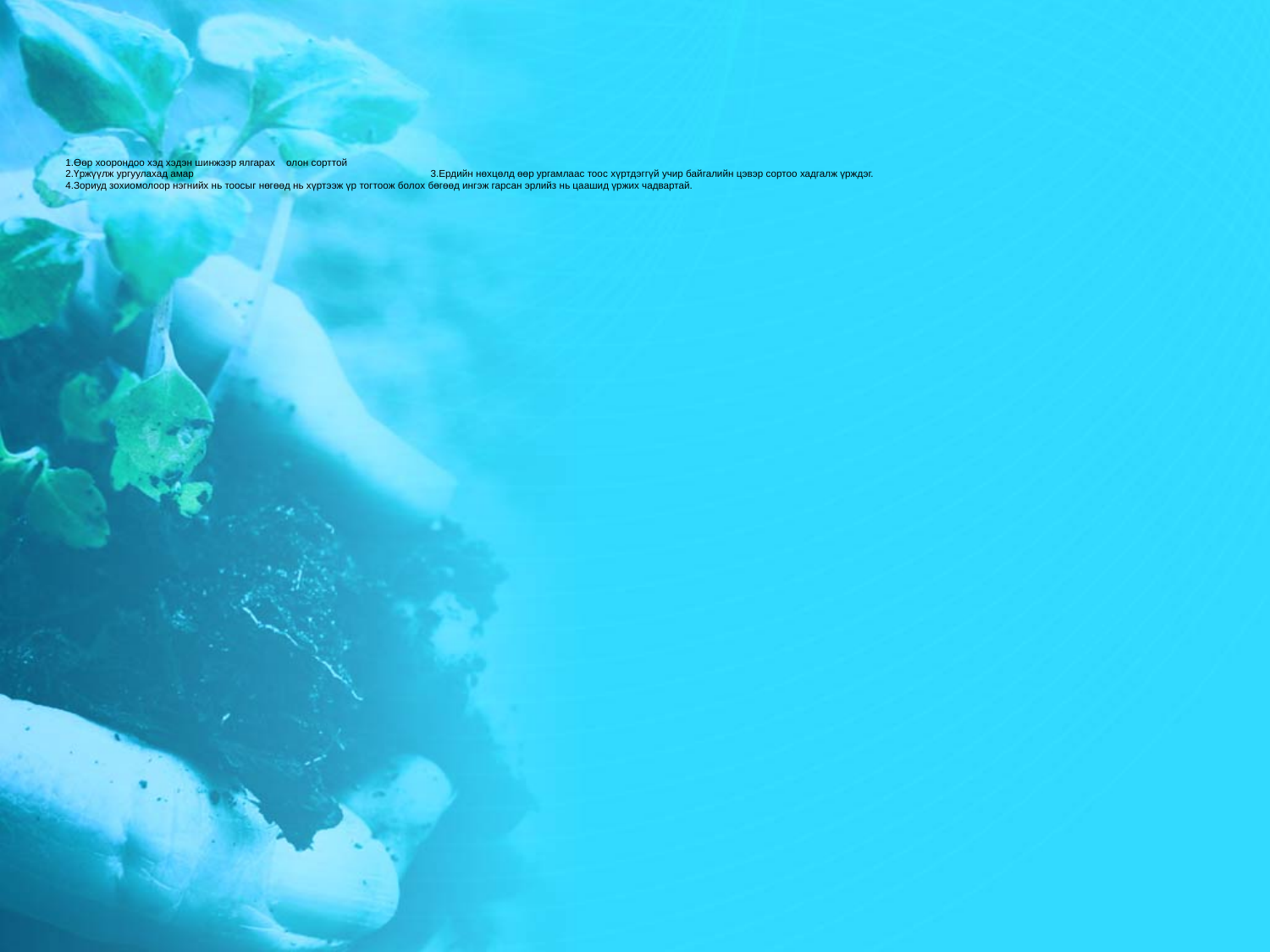

# 1.Өөр хоорондоо хэд хэдэн шинжээр ялгарах    олон сорттой 2.Үржүүлж ургуулахад амар                                                                                      3.Ердийн нөхцөлд өөр ургамлаас тоос хүртдэггүй учир байгалийн цэвэр сортоо хадгалж үрждэг.                                                                                                          4.Зориуд зохиомолоор нэгнийх нь тоосыг нөгөөд нь хүртээж үр тогтоож болох бөгөөд ингэж гарсан эрлийз нь цаашид үржих чадвартай.